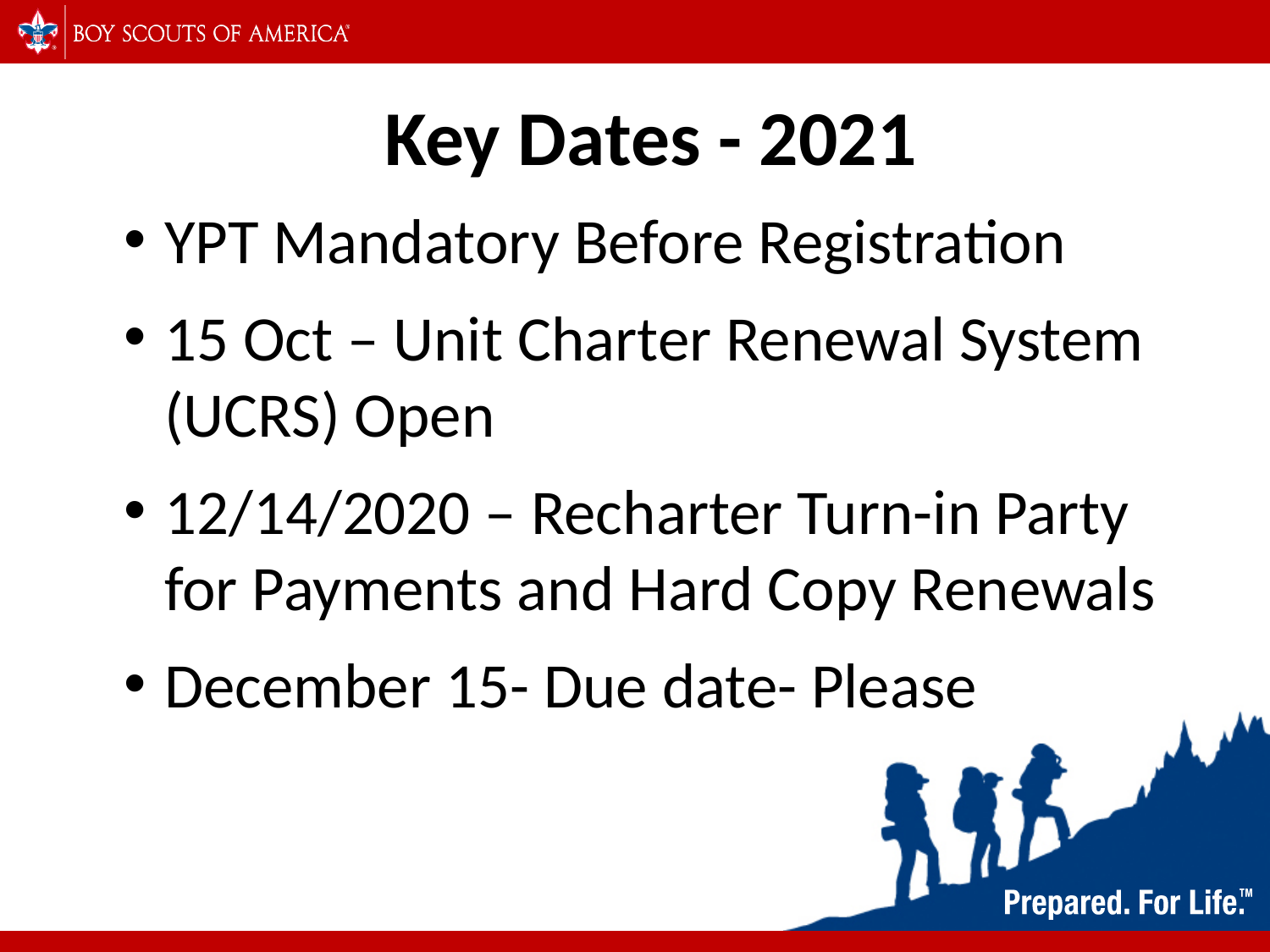

# Key Dates - 2021
YPT Mandatory Before Registration
15 Oct – Unit Charter Renewal System (UCRS) Open
12/14/2020 – Recharter Turn-in Party  for Payments and Hard Copy Renewals
December 15- Due date- Please